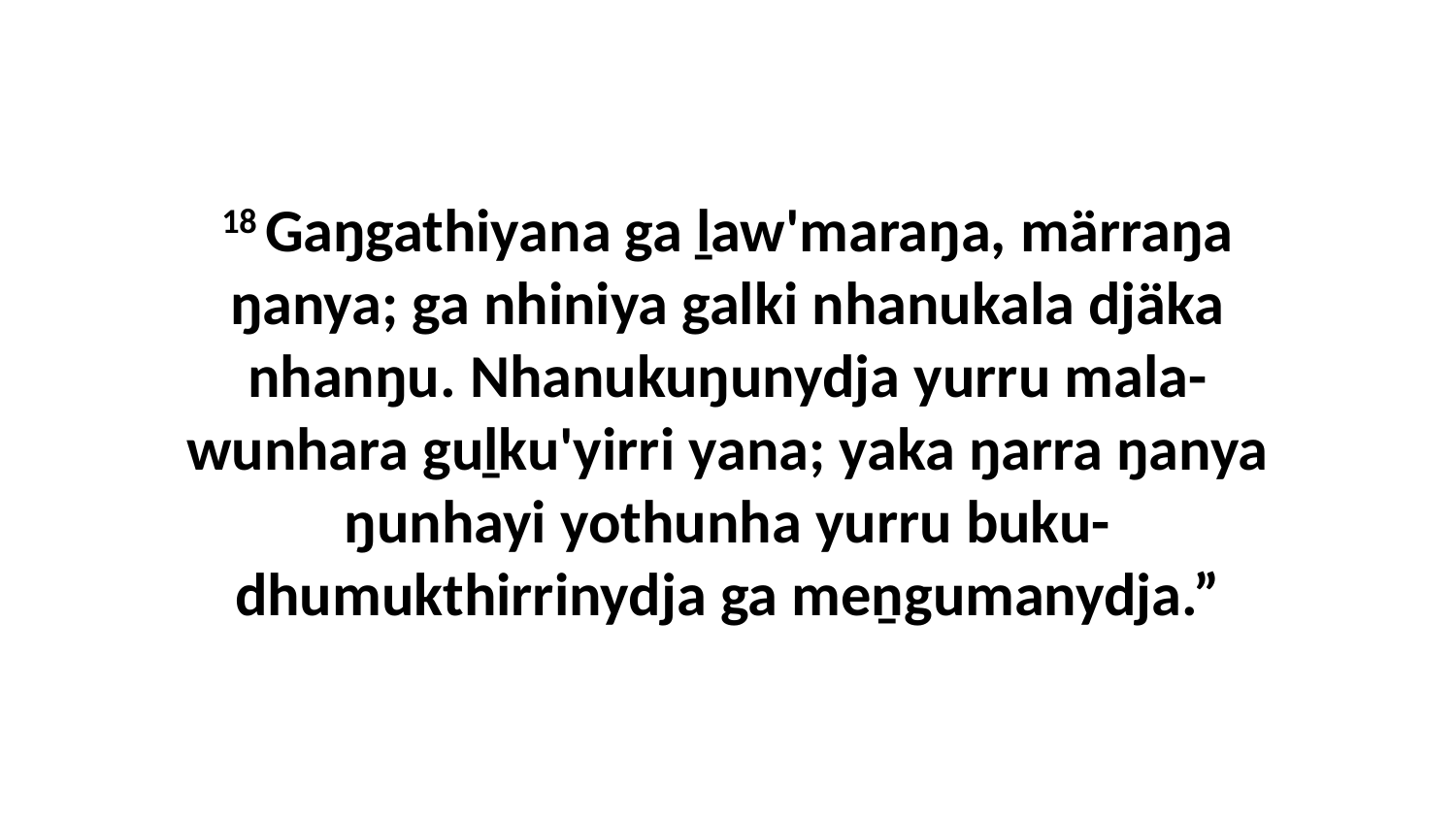

18 Gaŋgathiyana ga ḻaw'maraŋa, märraŋa ŋanya; ga nhiniya galki nhanukala djäka nhanŋu. Nhanukuŋunydja yurru mala-wunhara guḻku'yirri yana; yaka ŋarra ŋanya ŋunhayi yothunha yurru buku-dhumukthirrinydja ga meṉgumanydja.”